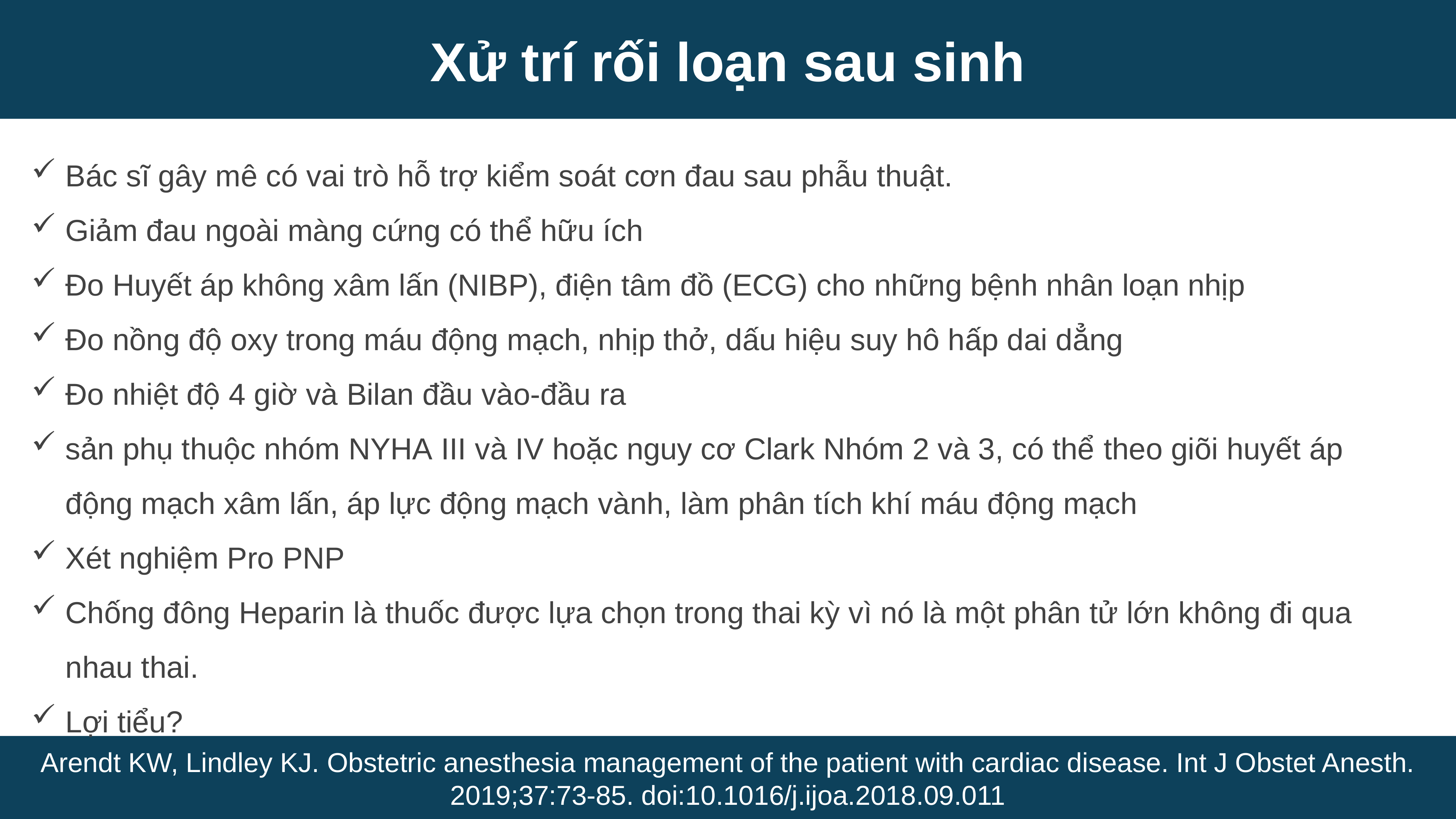

Xử trí rối loạn sau sinh
Bác sĩ gây mê có vai trò hỗ trợ kiểm soát cơn đau sau phẫu thuật.
Giảm đau ngoài màng cứng có thể hữu ích
Đo Huyết áp không xâm lấn (NIBP), điện tâm đồ (ECG) cho những bệnh nhân loạn nhịp
Đo nồng độ oxy trong máu động mạch, nhịp thở, dấu hiệu suy hô hấp dai dẳng
Đo nhiệt độ 4 giờ và Bilan đầu vào-đầu ra
sản phụ thuộc nhóm NYHA III và IV hoặc nguy cơ Clark Nhóm 2 và 3, có thể theo giõi huyết áp  động mạch xâm lấn, áp lực động mạch vành, làm phân tích khí máu động mạch
Xét nghiệm Pro PNP
Chống đông Heparin là thuốc được lựa chọn trong thai kỳ vì nó là một phân tử lớn không đi qua nhau thai.
Lợi tiểu?

Arendt KW, Lindley KJ. Obstetric anesthesia management of the patient with cardiac disease. Int J Obstet Anesth. 2019;37:73-85. doi:10.1016/j.ijoa.2018.09.011